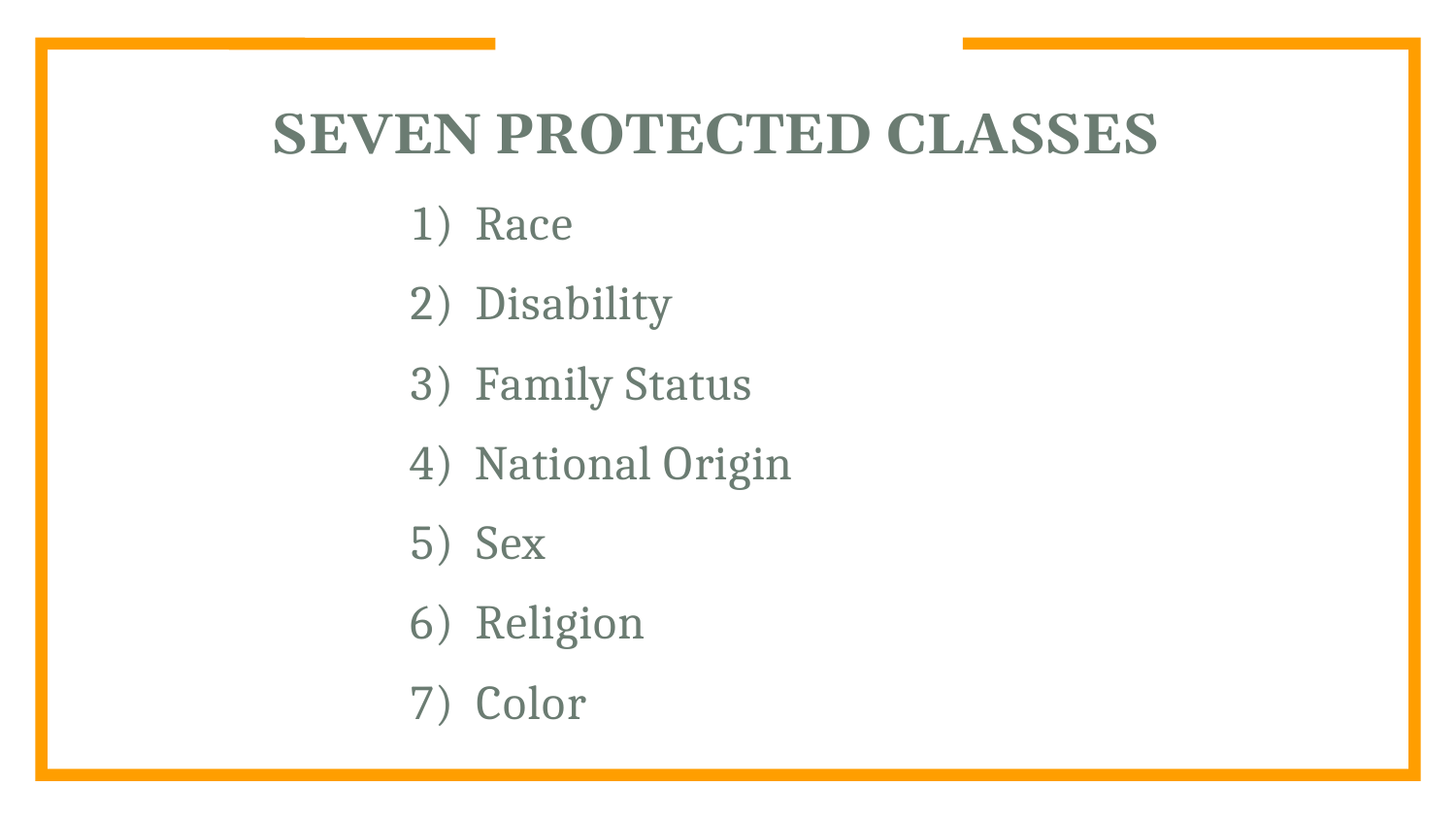

SEVEN PROTECTED CLASSES
1)  Race
2)  Disability
3)  Family Status
4)  National Origin
5)  Sex
6)  Religion
7)  Color